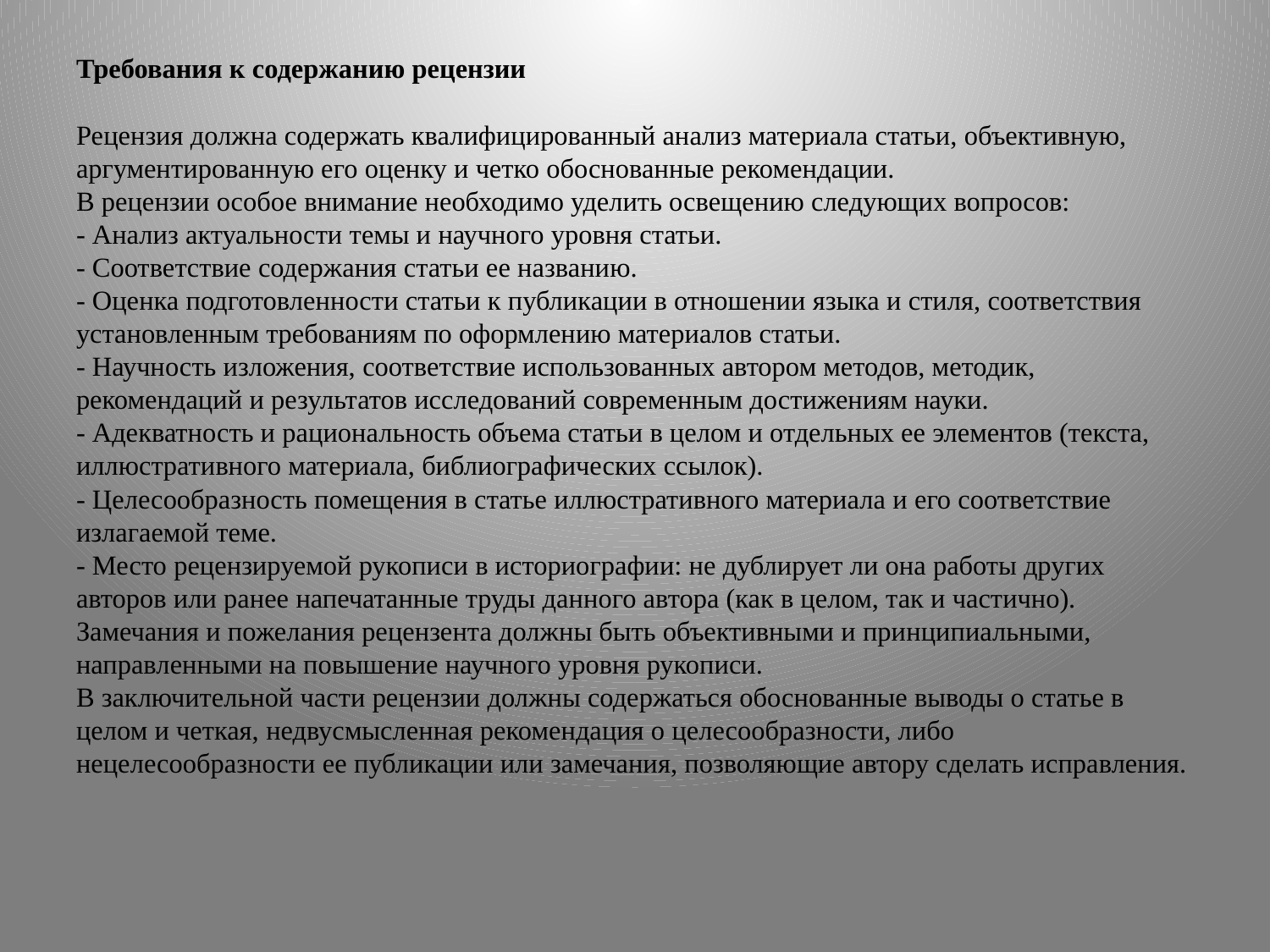

# Требования к содержанию рецензии Рецензия должна содержать квалифицированный анализ материала статьи, объективную, аргументированную его оценку и четко обоснованные рекомендации. В рецензии особое внимание необходимо уделить освещению следующих вопросов: - Анализ актуальности темы и научного уровня статьи. - Соответствие содержания статьи ее названию. - Оценка подготовленности статьи к публикации в отношении языка и стиля, соответствия установленным требованиям по оформлению материалов статьи. - Научность изложения, соответствие использованных автором методов, методик, рекомендаций и результатов исследований современным достижениям науки. - Адекватность и рациональность объема статьи в целом и отдельных ее элементов (текста, иллюстративного материала, библиографических ссылок). - Целесообразность помещения в статье иллюстративного материала и его соответствие излагаемой теме. - Место рецензируемой рукописи в историографии: не дублирует ли она работы других авторов или ранее напечатанные труды данного автора (как в целом, так и частично). Замечания и пожелания рецензента должны быть объективными и принципиальными, направленными на повышение научного уровня рукописи. В заключительной части рецензии должны содержаться обоснованные выводы о статье в целом и четкая, недвусмысленная рекомендация о целесообразности, либо нецелесообразности ее публикации или замечания, позволяющие автору сделать исправления.